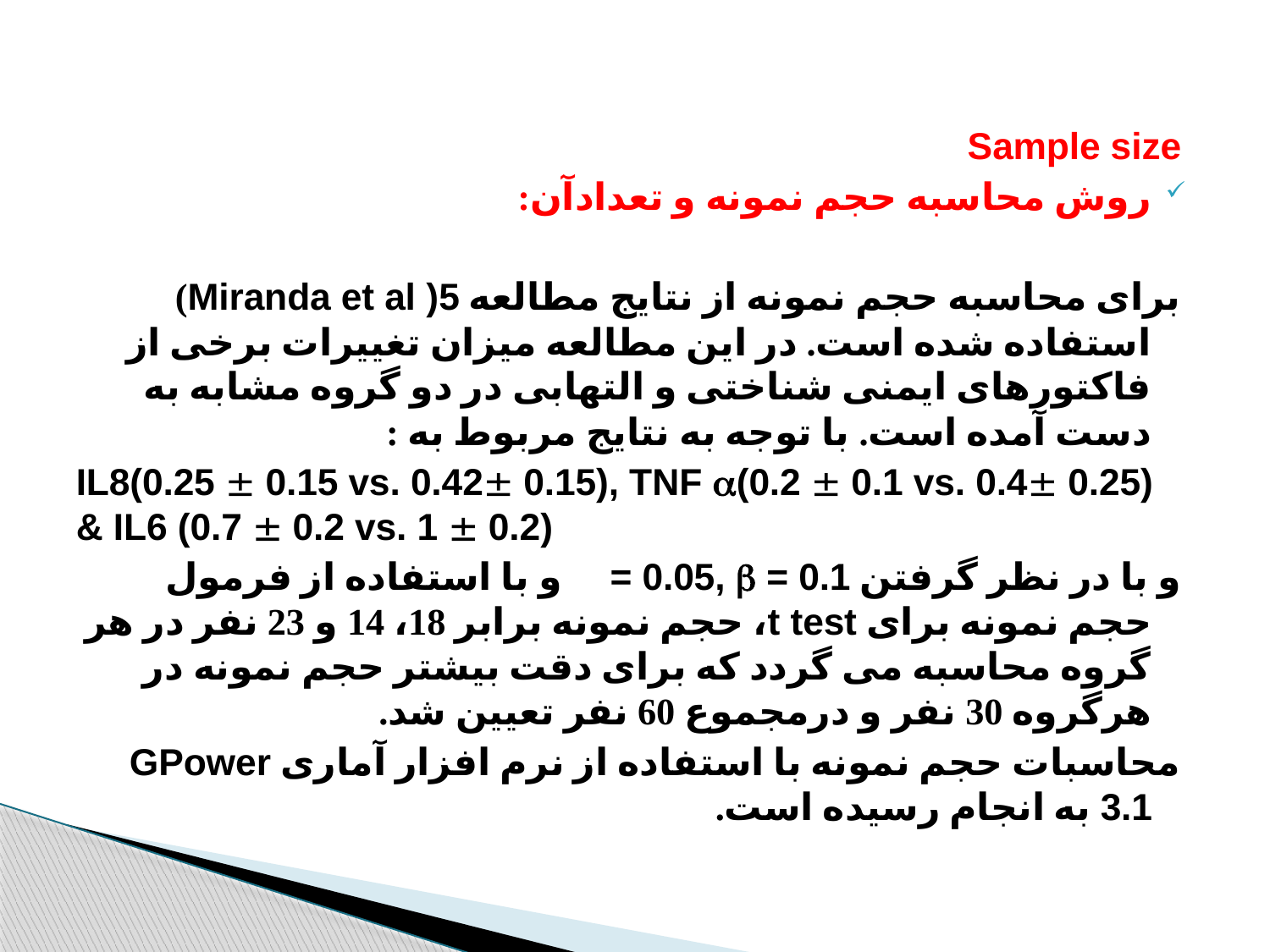

Sample size
روش محاسبه حجم نمونه و تعدادآن:

برای محاسبه حجم نمونه از نتایج مطالعه Miranda et al )5) استفاده شده است. در این مطالعه میزان تغییرات برخی از فاکتورهای ایمنی شناختی و التهابی در دو گروه مشابه به دست آمده است. با توجه به نتایج مربوط به :
IL8(0.25 ± 0.15 vs. 0.42± 0.15), TNF α(0.2 ± 0.1 vs. 0.4± 0.25) & IL6 (0.7 ± 0.2 vs. 1 ± 0.2)
و با در نظر گرفتن α = 0.05, β = 0.1 و با استفاده از فرمول حجم نمونه برای t test، حجم نمونه برابر 18، 14 و 23 نفر در هر گروه محاسبه می گردد که برای دقت بیشتر حجم نمونه در هرگروه 30 نفر و درمجموع 60 نفر تعیین شد.
محاسبات حجم نمونه با استفاده از نرم افزار آماری GPower 3.1 به انجام رسیده است.